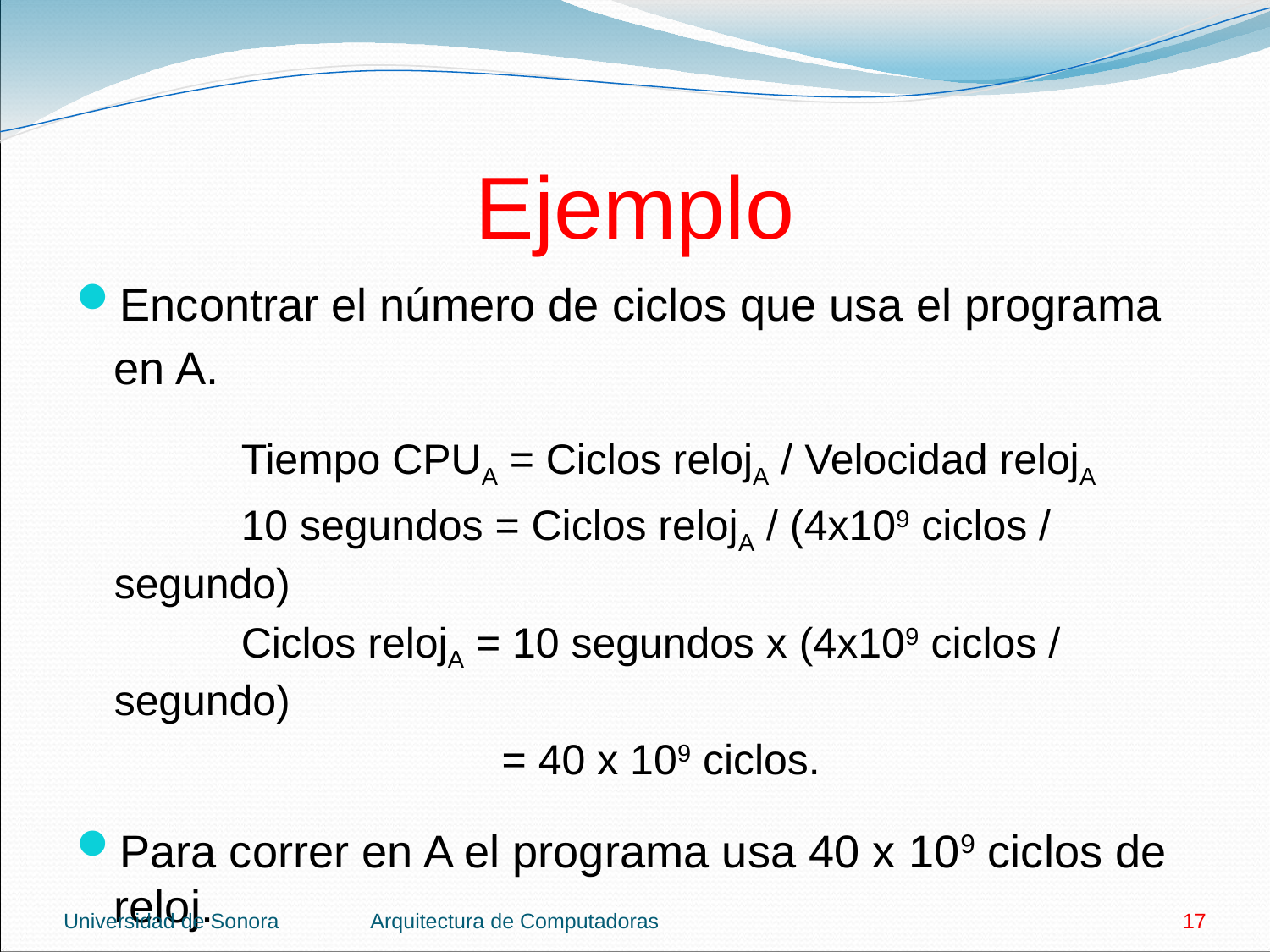

# Ejemplo
Encontrar el número de ciclos que usa el programa
	en A.

		Tiempo CPUA = Ciclos relojA / Velocidad relojA
		10 segundos = Ciclos relojA / (4x109 ciclos / segundo)
		Ciclos relojA = 10 segundos x (4x109 ciclos / segundo)
		                      = 40 x 109 ciclos.

Para correr en A el programa usa 40 x 109 ciclos de reloj.

Universidad de Sonora
Arquitectura de Computadoras
17